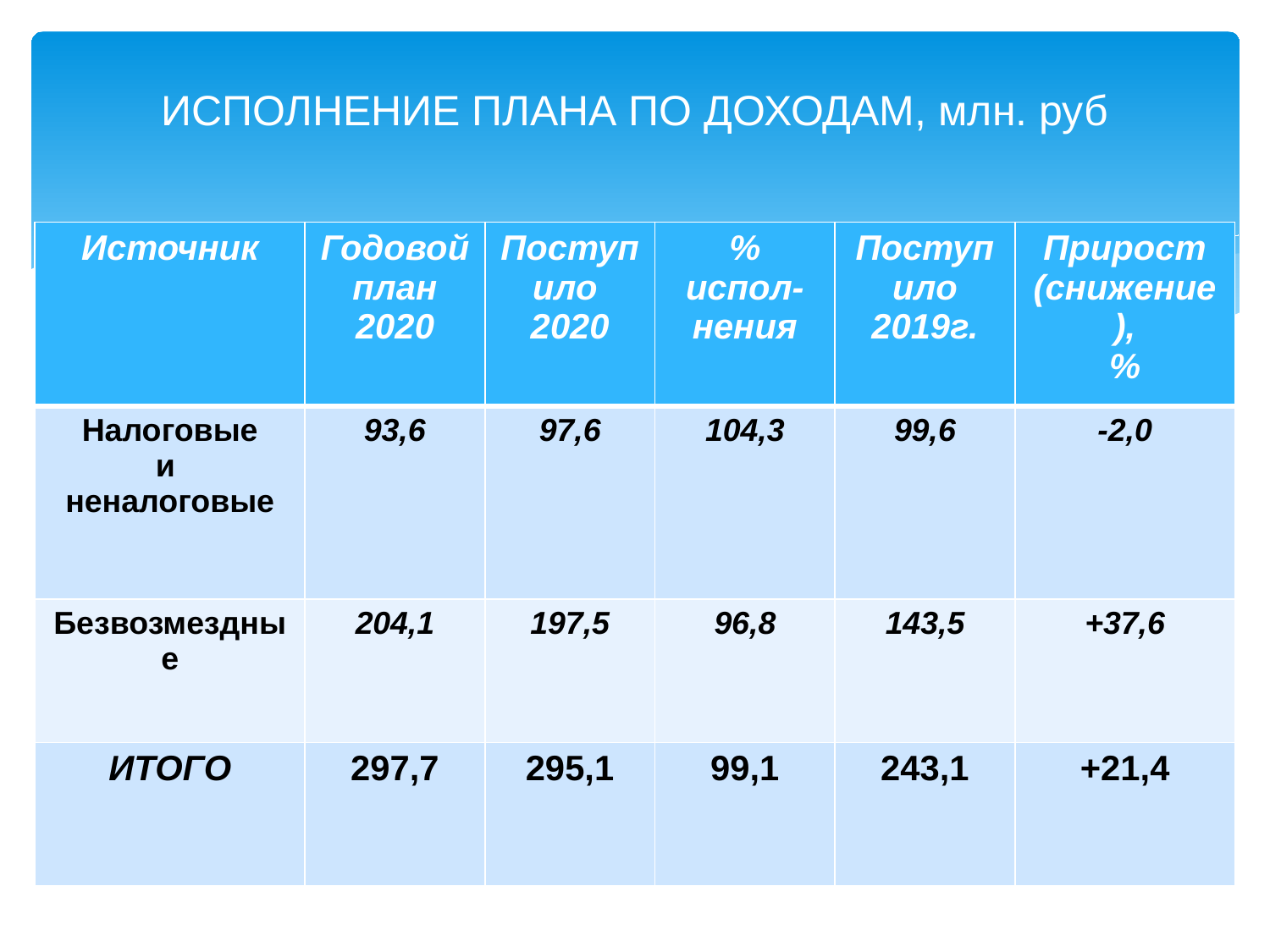

# ИСПОЛНЕНИЕ ПЛАНА ПО ДОХОДАМ, млн. руб
| Источник | Годовой план 2020 | Поступило 2020 | % испол- нения | Поступило 2019г. | Прирост (снижение), % |
| --- | --- | --- | --- | --- | --- |
| Налоговые и неналоговые | 93,6 | 97,6 | 104,3 | 99,6 | -2,0 |
| Безвозмездные | 204,1 | 197,5 | 96,8 | 143,5 | +37,6 |
| ИТОГО | 297,7 | 295,1 | 99,1 | 243,1 | +21,4 |